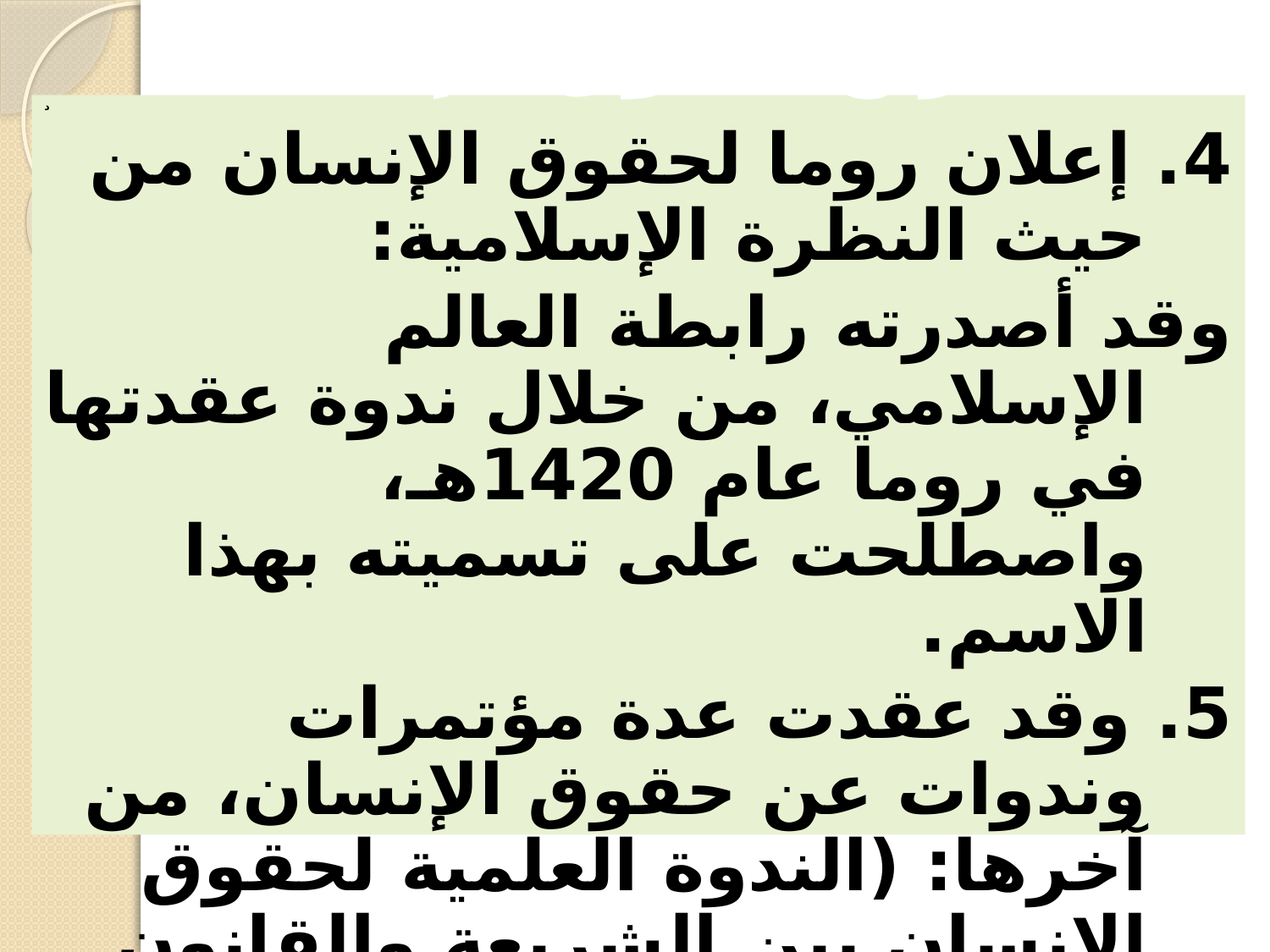

تاريخ حقوق الإنسان
د
4. إعلان روما لحقوق الإنسان من حيث النظرة الإسلامية:
	وقد أصدرته رابطة العالم الإسلامي، من خلال ندوة عقدتها في روما عام 1420هـ، واصطلحت على تسميته بهذا الاسم.
5. وقد عقدت عدة مؤتمرات وندوات عن حقوق الإنسان، من آخرها: (الندوة العلمية لحقوق الإنسان بين الشريعة والقانون الوضعي)، التي نظمتها جامعة نايف العربية للعلوم الأمنية عام 1421هـ.